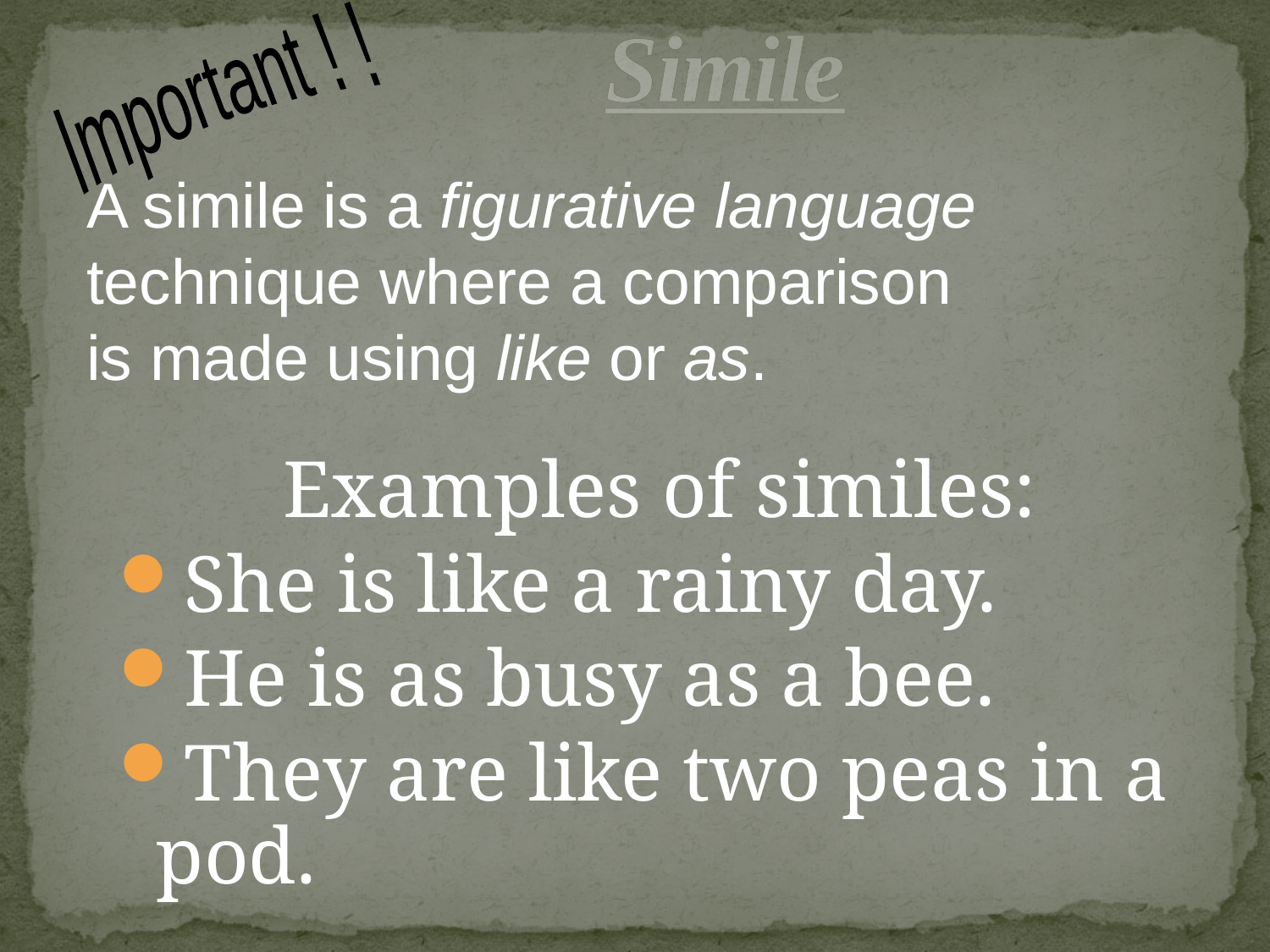

# Simile
Important ! !
A simile is a figurative language
technique where a comparison
is made using like or as.
		Examples of similes:
She is like a rainy day.
He is as busy as a bee.
They are like two peas in a pod.